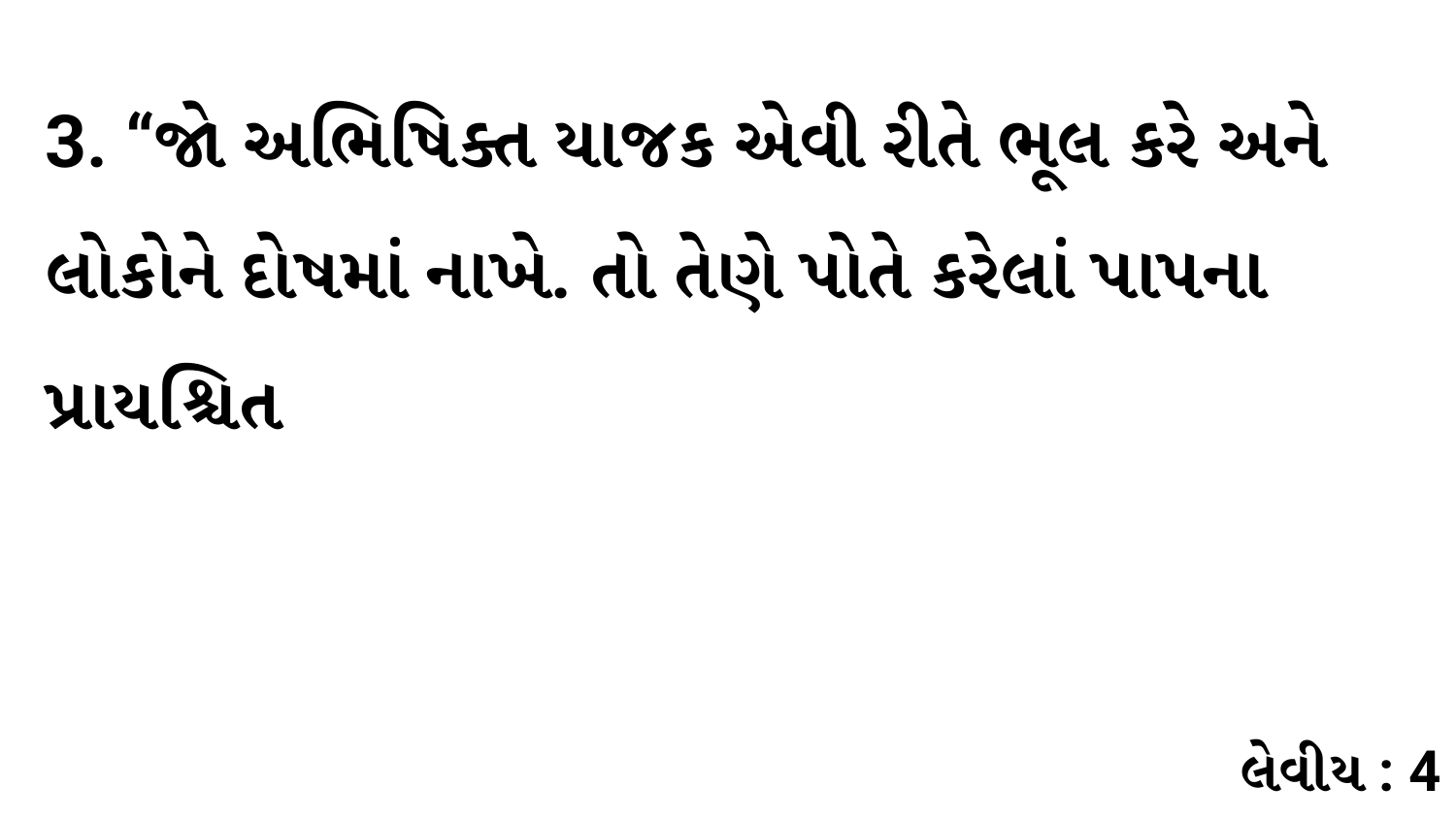

3. “જો અભિષિક્ત યાજક એવી રીતે ભૂલ કરે અને લોકોને દોષમાં નાખે. તો તેણે પોતે કરેલાં પાપના પ્રાયશ્ચિત
લેવીય : 4